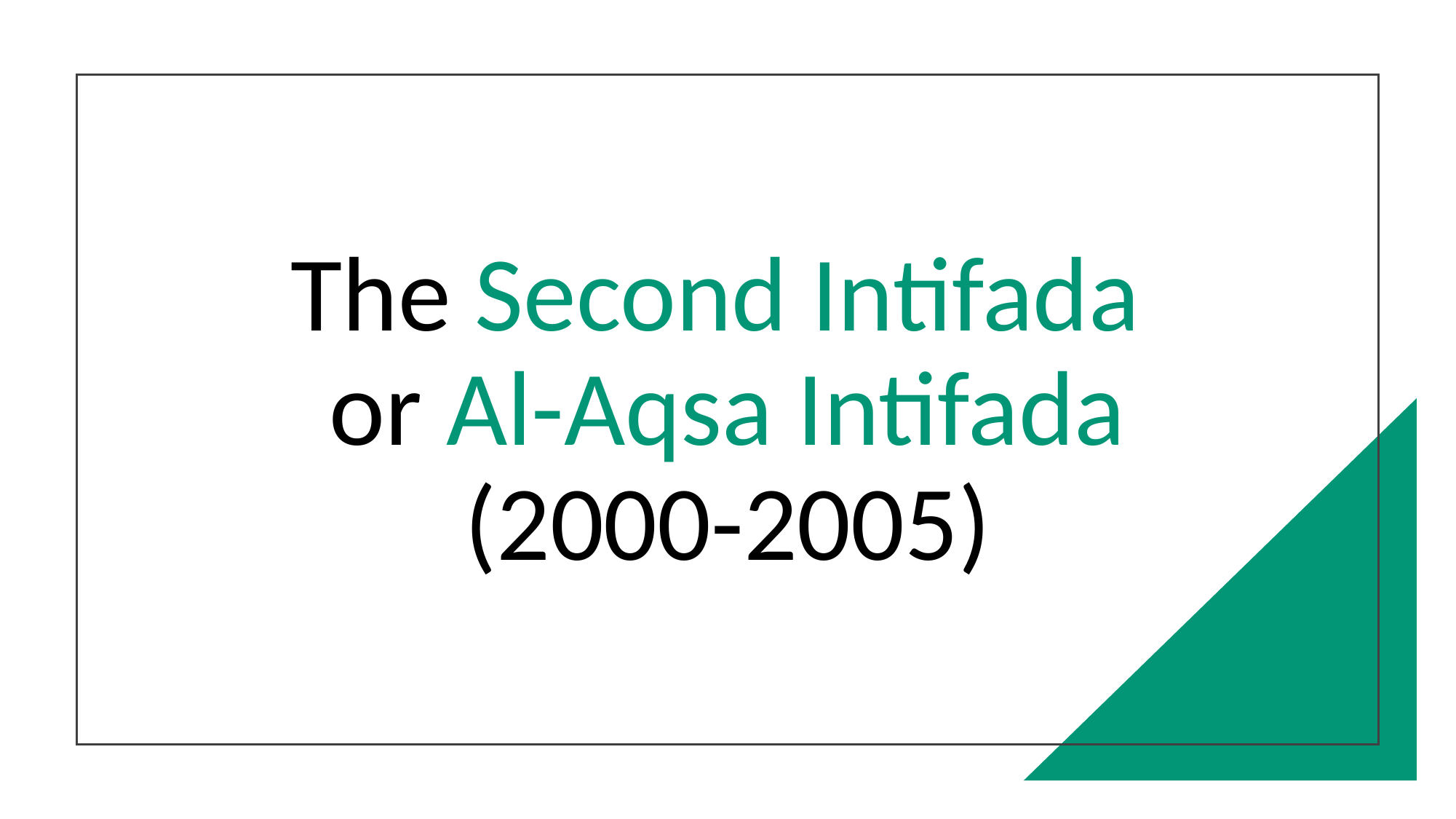

# The Second Intifada or Al-Aqsa Intifada (2000-2005)